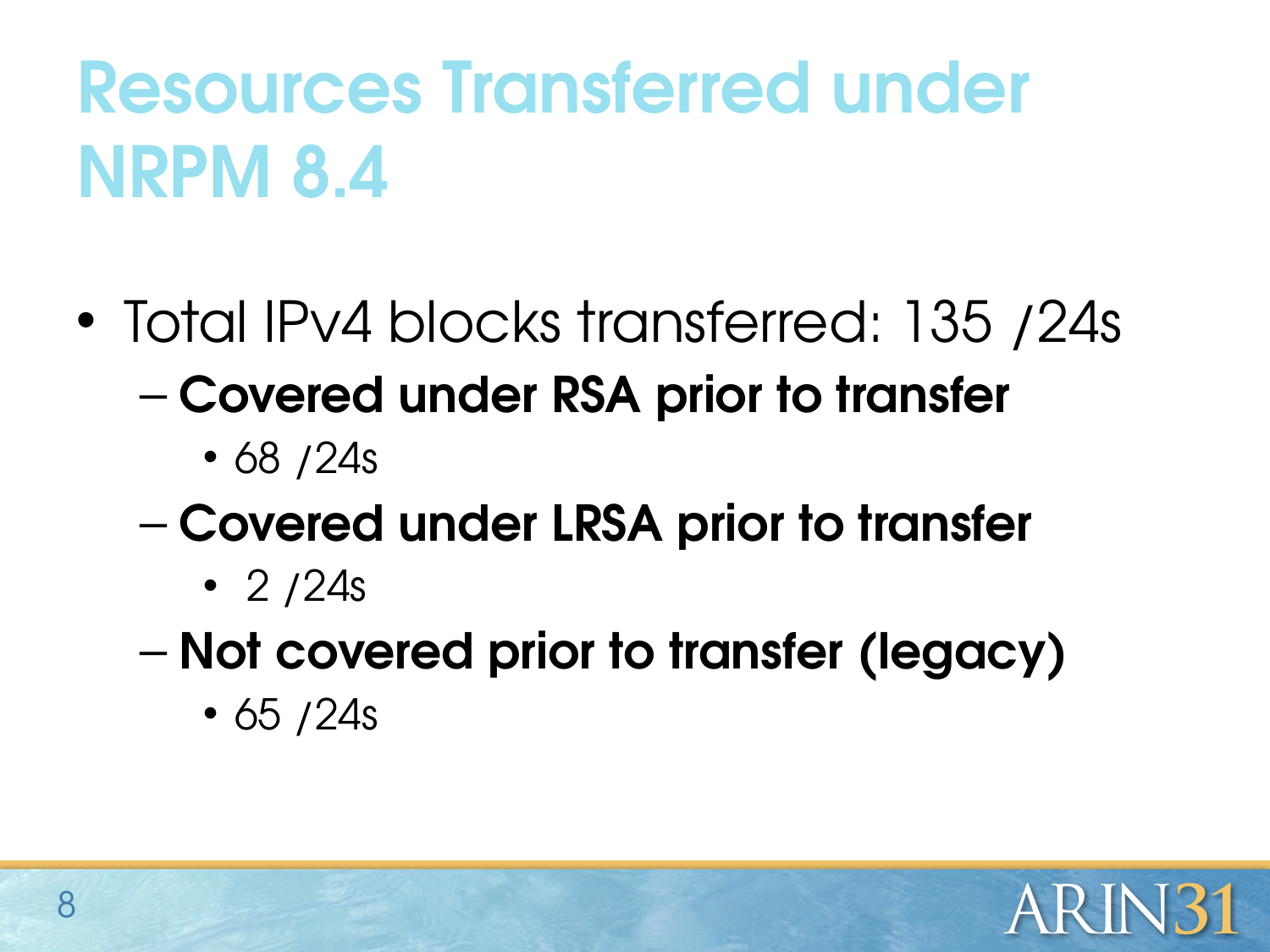

# Resources Transferred under NRPM 8.4
Total IPv4 blocks transferred: 135 /24s
Covered under RSA prior to transfer
68 /24s
Covered under LRSA prior to transfer
 2 /24s
Not covered prior to transfer (legacy)
65 /24s
8